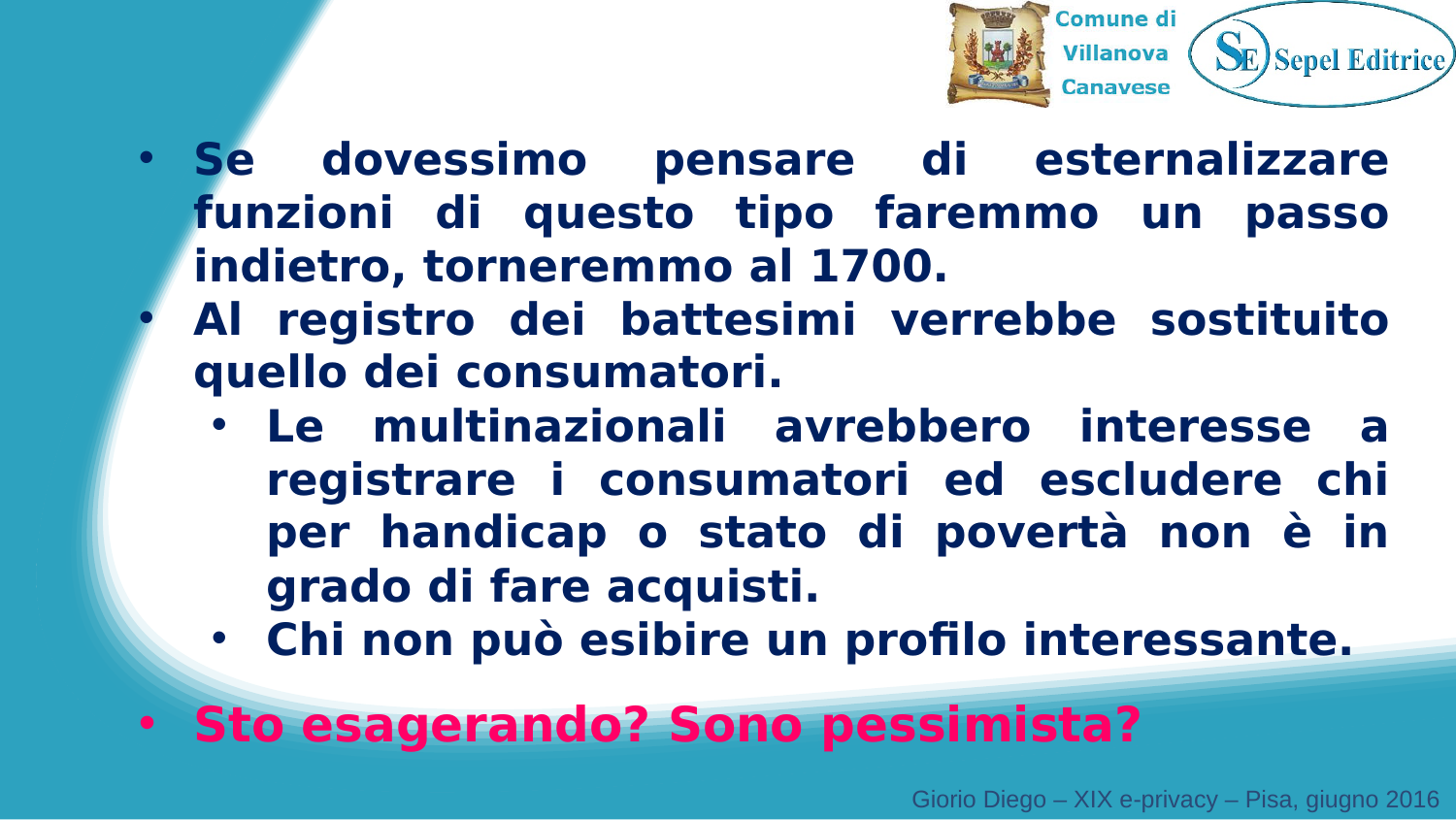

Se dovessimo pensare di esternalizzare funzioni di questo tipo faremmo un passo indietro, torneremmo al 1700.
Al registro dei battesimi verrebbe sostituito quello dei consumatori.
Le multinazionali avrebbero interesse a registrare i consumatori ed escludere chi per handicap o stato di povertà non è in grado di fare acquisti.
Chi non può esibire un profilo interessante.

Sto esagerando? Sono pessimista?